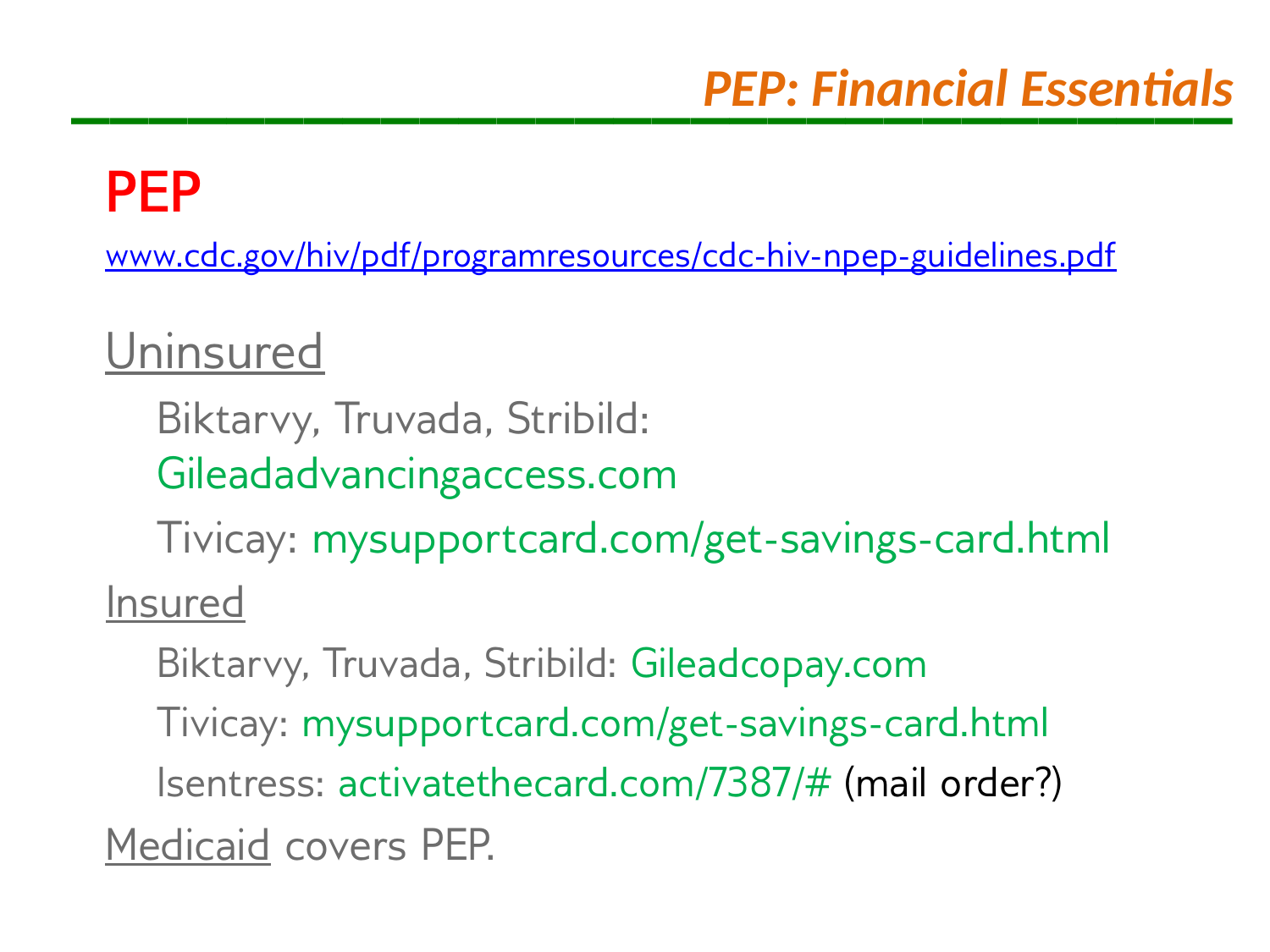

# ______________________________

PEP: Financial Essentials

PEP
www.cdc.gov/hiv/pdf/programresources/cdc-hiv-npep-guidelines.pdf

Uninsured
Biktarvy, Truvada, Stribild: Gileadadvancingaccess.com
Tivicay: mysupportcard.com/get-savings-card.html
Insured
Biktarvy, Truvada, Stribild: Gileadcopay.com
Tivicay: mysupportcard.com/get-savings-card.html
Isentress: activatethecard.com/7387/# (mail order?)
Medicaid covers PEP.